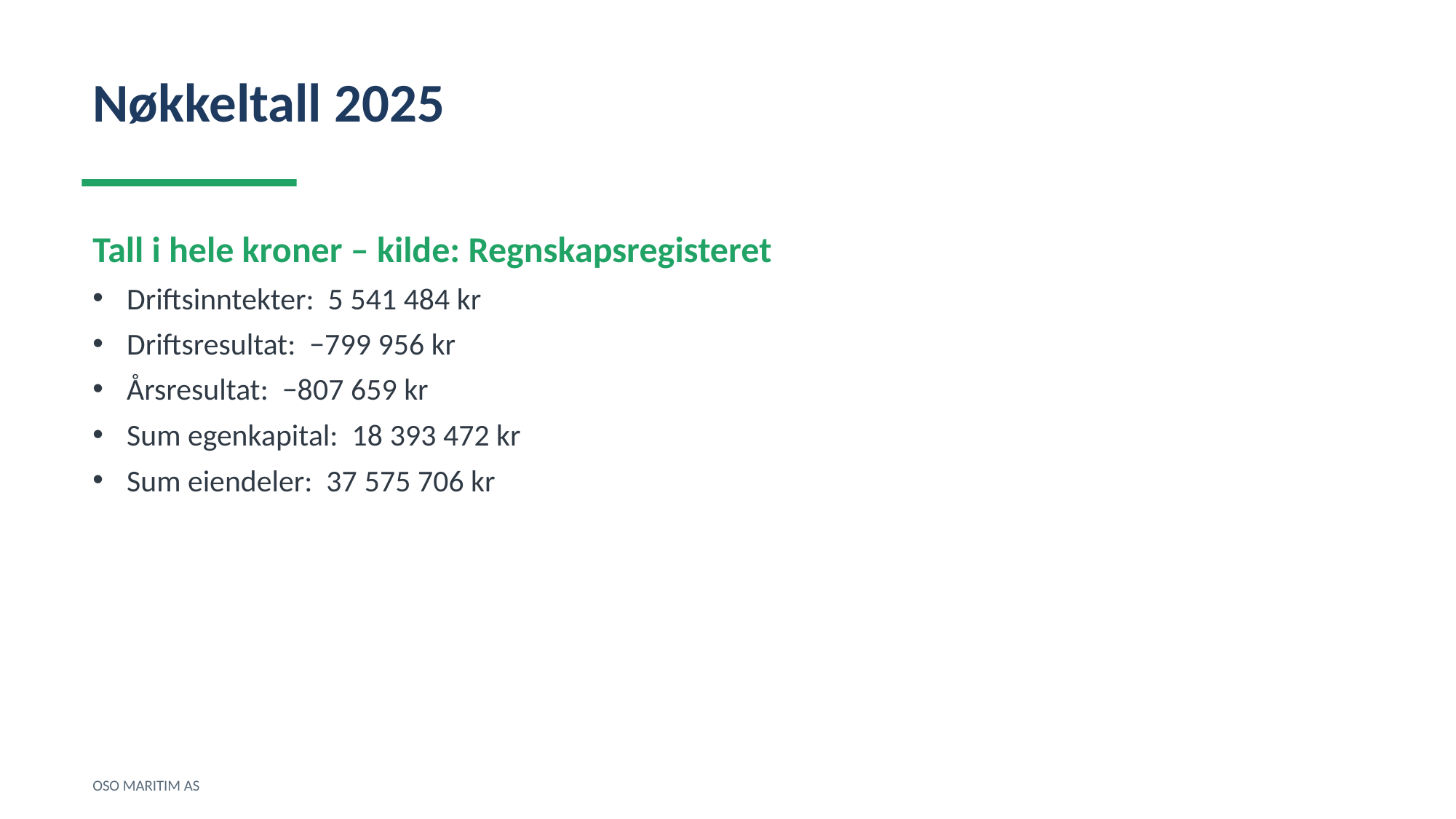

Nøkkeltall 2025

Tall i hele kroner – kilde: Regnskapsregisteret
Driftsinntekter:  5 541 484 kr
Driftsresultat:  −799 956 kr
Årsresultat:  −807 659 kr
Sum egenkapital:  18 393 472 kr
Sum eiendeler:  37 575 706 kr
OSO MARITIM AS